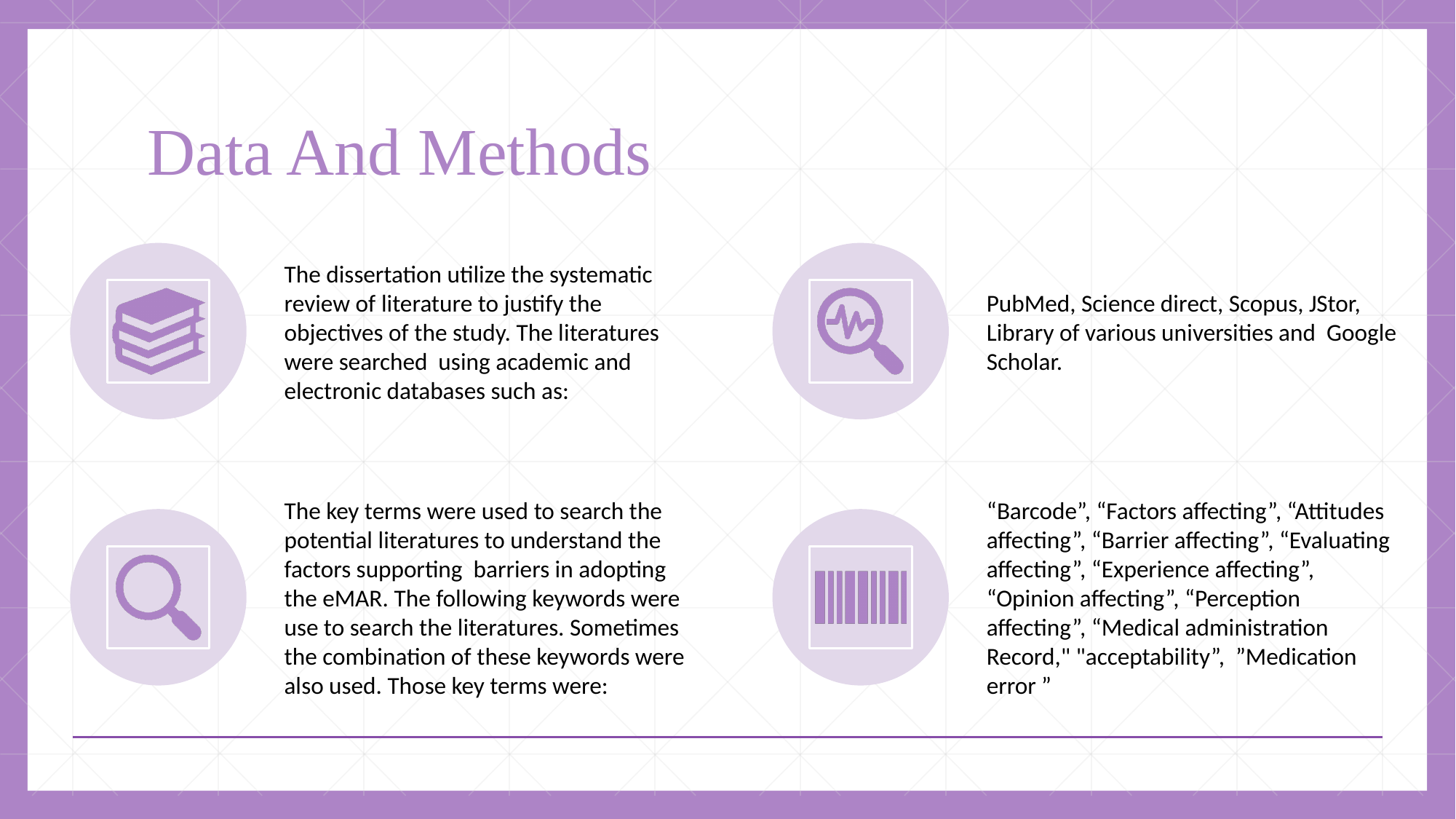

# Data And Methods
The dissertation utilize the systematic review of literature to justify the objectives of the study. The literatures were searched  using academic and electronic databases such as:
PubMed, Science direct, Scopus, JStor, Library of various universities and  Google Scholar.
The key terms were used to search the potential literatures to understand the factors supporting  barriers in adopting the eMAR. The following keywords were use to search the literatures. Sometimes the combination of these keywords were also used. Those key terms were:
“Barcode”, “Factors affecting”, “Attitudes affecting”, “Barrier affecting”, “Evaluating affecting”, “Experience affecting”, “Opinion affecting”, “Perception affecting”, “Medical administration Record," "acceptability”,  ”Medication error ”